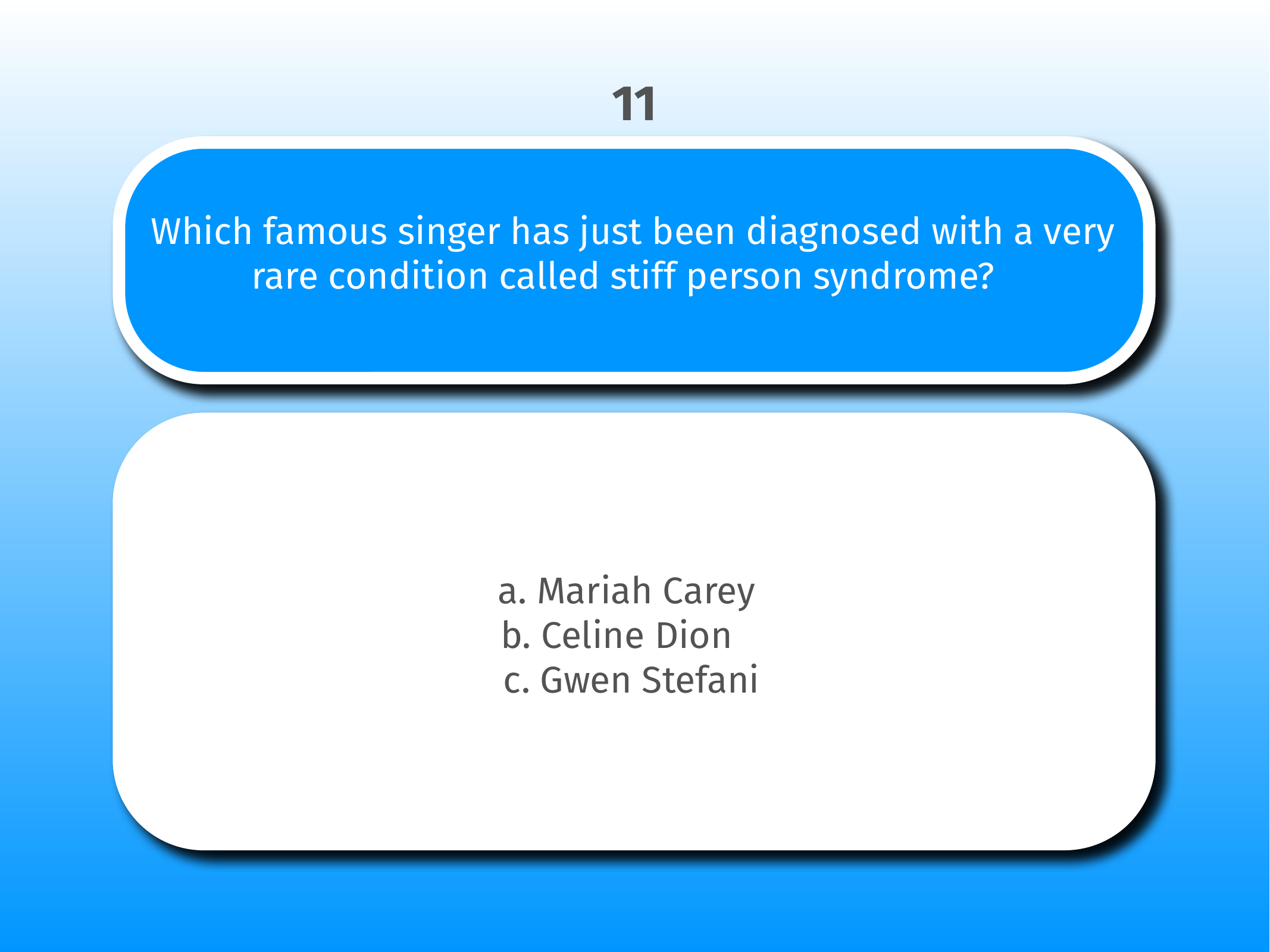

11
# Which famous singer has just been diagnosed with a very rare condition called stiff person syndrome?

a. Mariah Carey
b. Celine Dion
c. Gwen Stefani